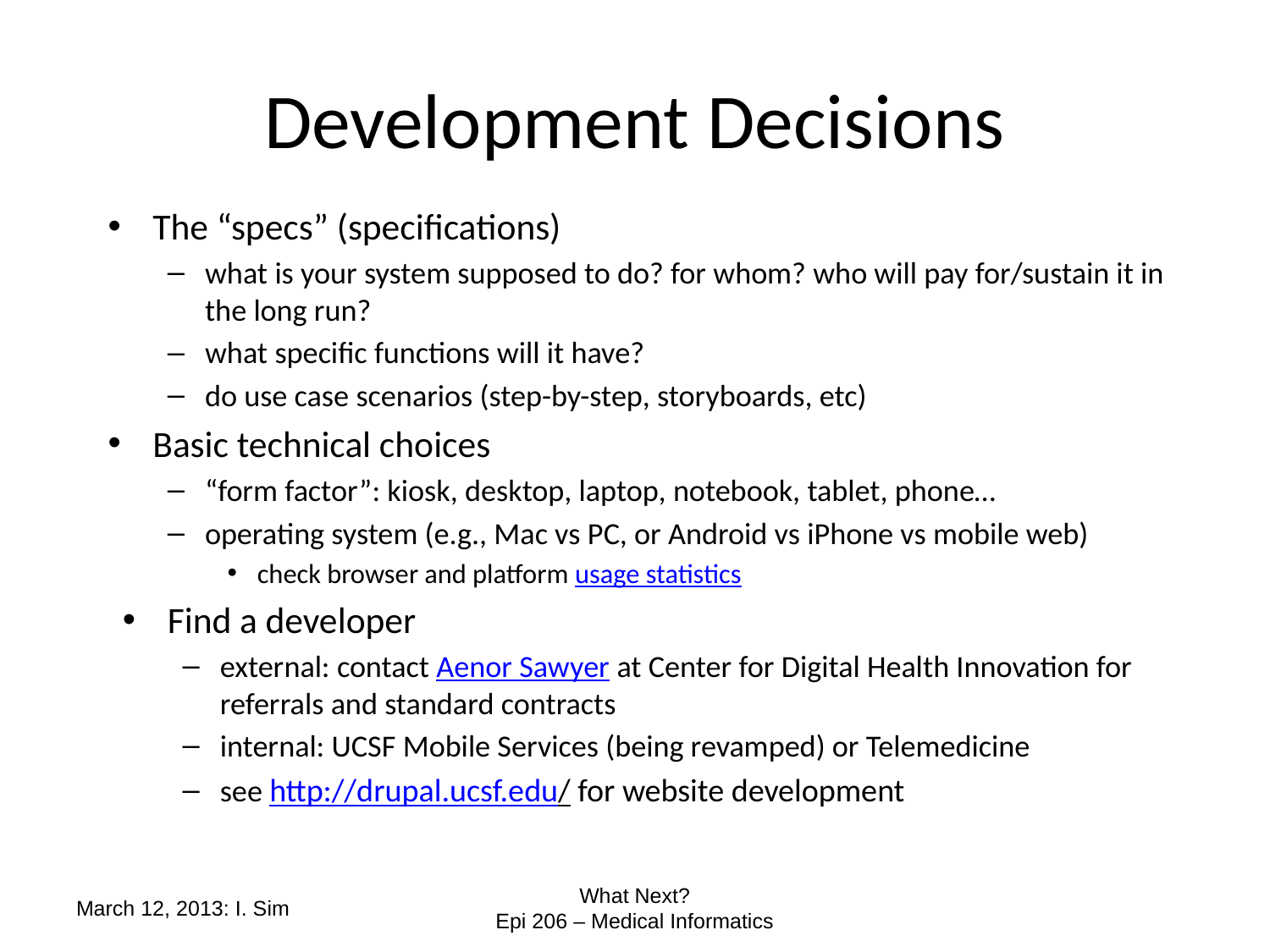

# Development Decisions
The “specs” (specifications)
what is your system supposed to do? for whom? who will pay for/sustain it in the long run?
what specific functions will it have?
do use case scenarios (step-by-step, storyboards, etc)
Basic technical choices
“form factor”: kiosk, desktop, laptop, notebook, tablet, phone…
operating system (e.g., Mac vs PC, or Android vs iPhone vs mobile web)
check browser and platform usage statistics
Find a developer
external: contact Aenor Sawyer at Center for Digital Health Innovation for referrals and standard contracts
internal: UCSF Mobile Services (being revamped) or Telemedicine
see http://drupal.ucsf.edu/ for website development

March 12, 2013: I. Sim
What Next?
Epi 206 – Medical Informatics